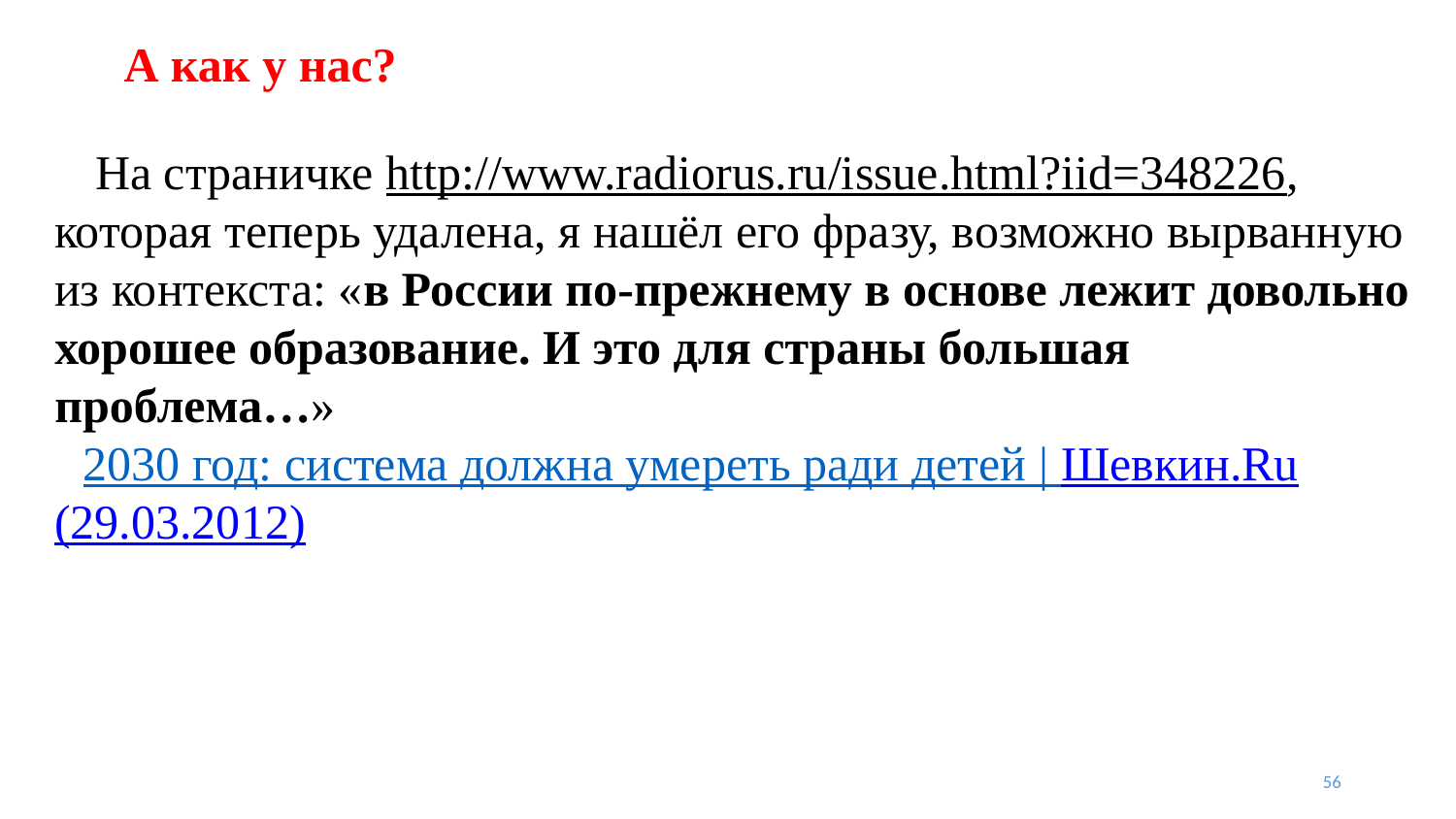

# А как у нас?
 На страничке http://www.radiorus.ru/issue.html?iid=348226, которая теперь удалена, я нашёл его фразу, возможно вырванную из контекста: «в России по-прежнему в основе лежит довольно хорошее образование. И это для страны большая проблема…»
2030 год: система должна умереть ради детей | Шевкин.Ru (29.03.2012)
56